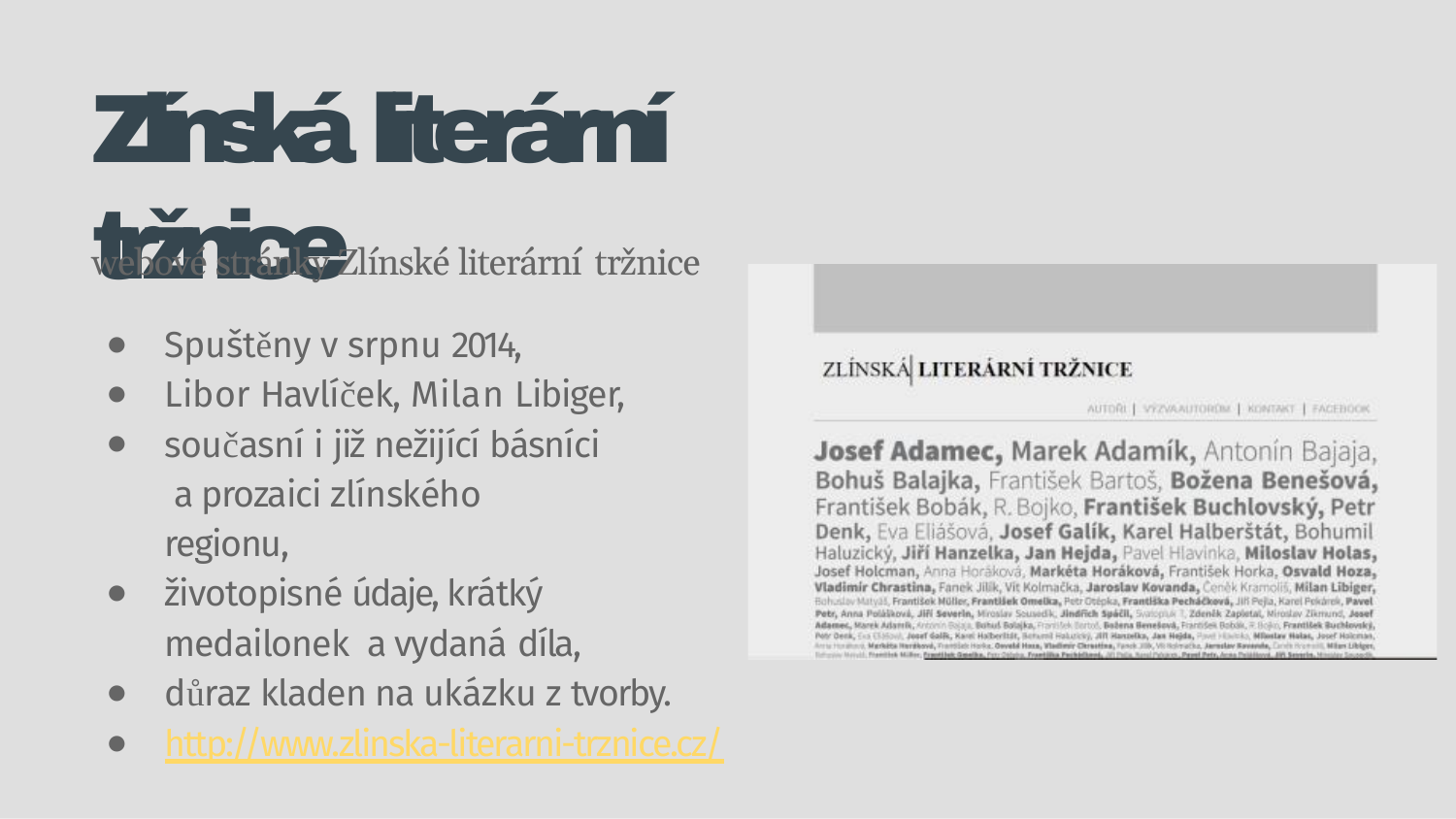

# Zlínská literární tržnice
webové stránky Zlínské literární tržnice
Spuštěny v srpnu 2014,
Libor Havlíček, Milan Libiger,
současní i již nežijící básníci  a prozaici zlínského regionu,
životopisné údaje, krátký medailonek  a vydaná díla,
důraz kladen na ukázku z tvorby.
http://www.zlinska-literarni-trznice.cz/